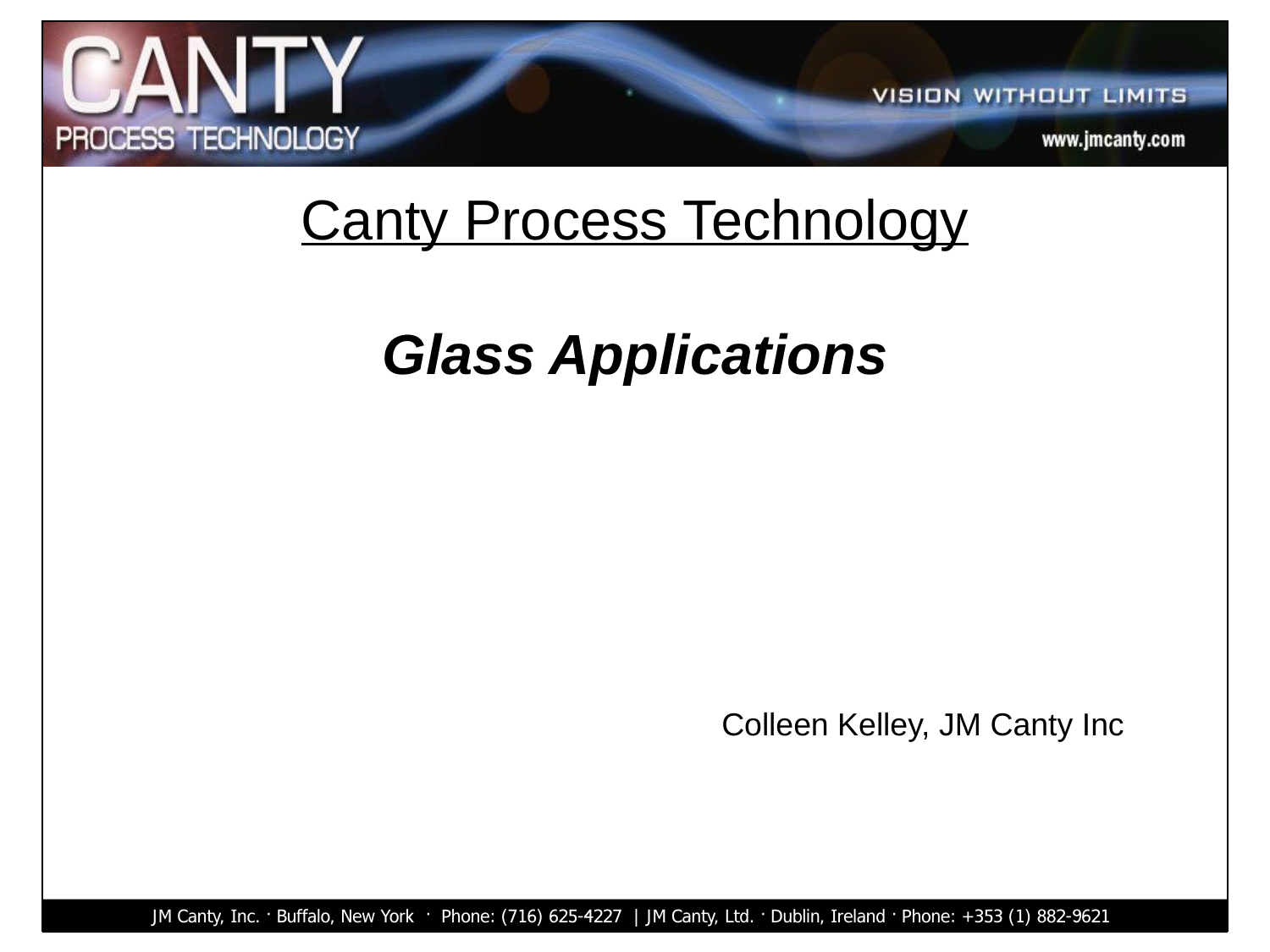

# Canty Process Technology Glass Applications
Colleen Kelley, JM Canty Inc